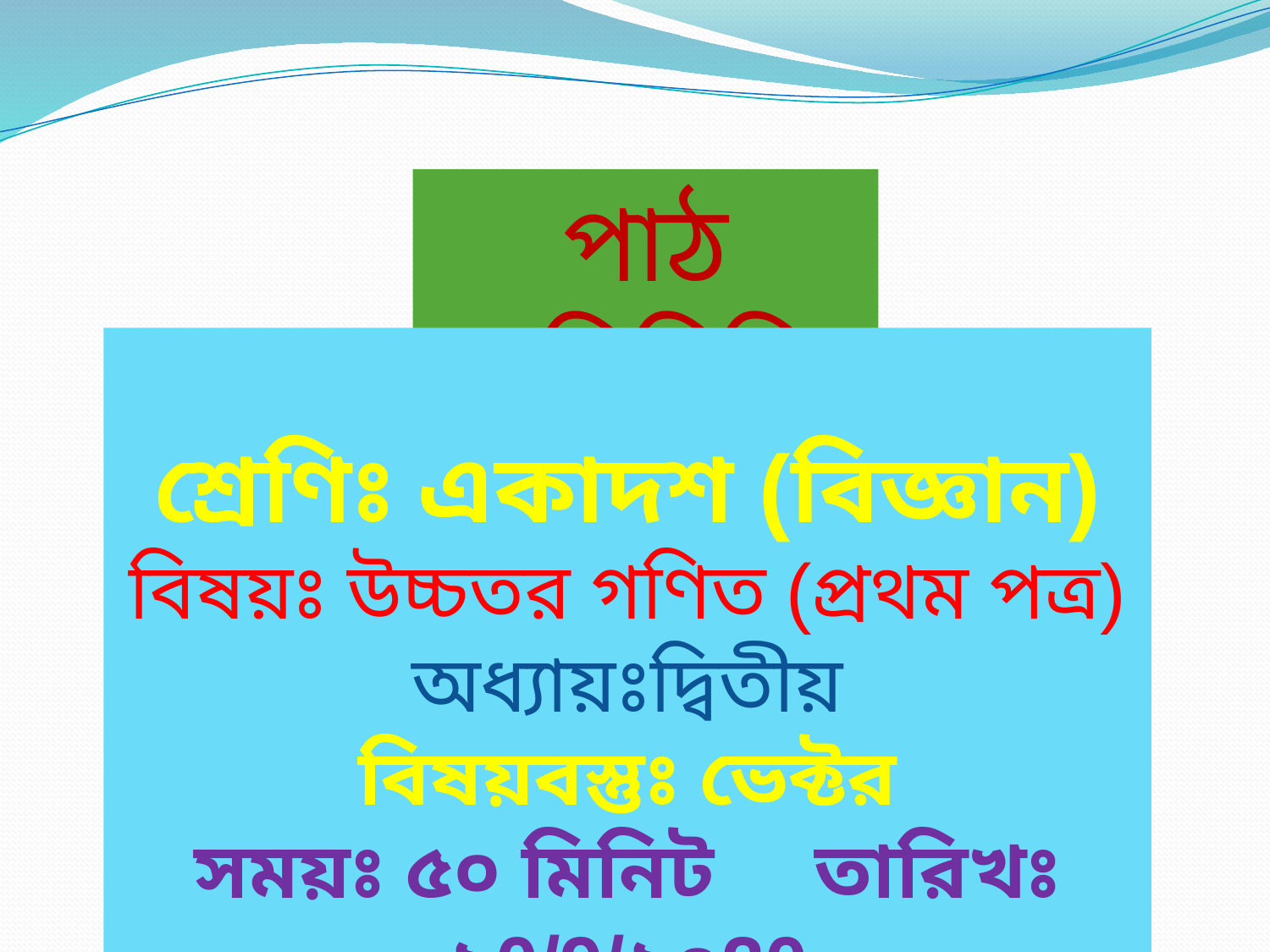

পাঠ পরিচিতি

শ্রেণিঃ একাদশ (বিজ্ঞান)
বিষয়ঃ উচ্চতর গণিত (প্রথম পত্র)
অধ্যায়ঃদ্বিতীয়
বিষয়বস্তুঃ ভেক্টর
সময়ঃ ৫০ মিনিট     তারিখঃ ২0/9/২০20